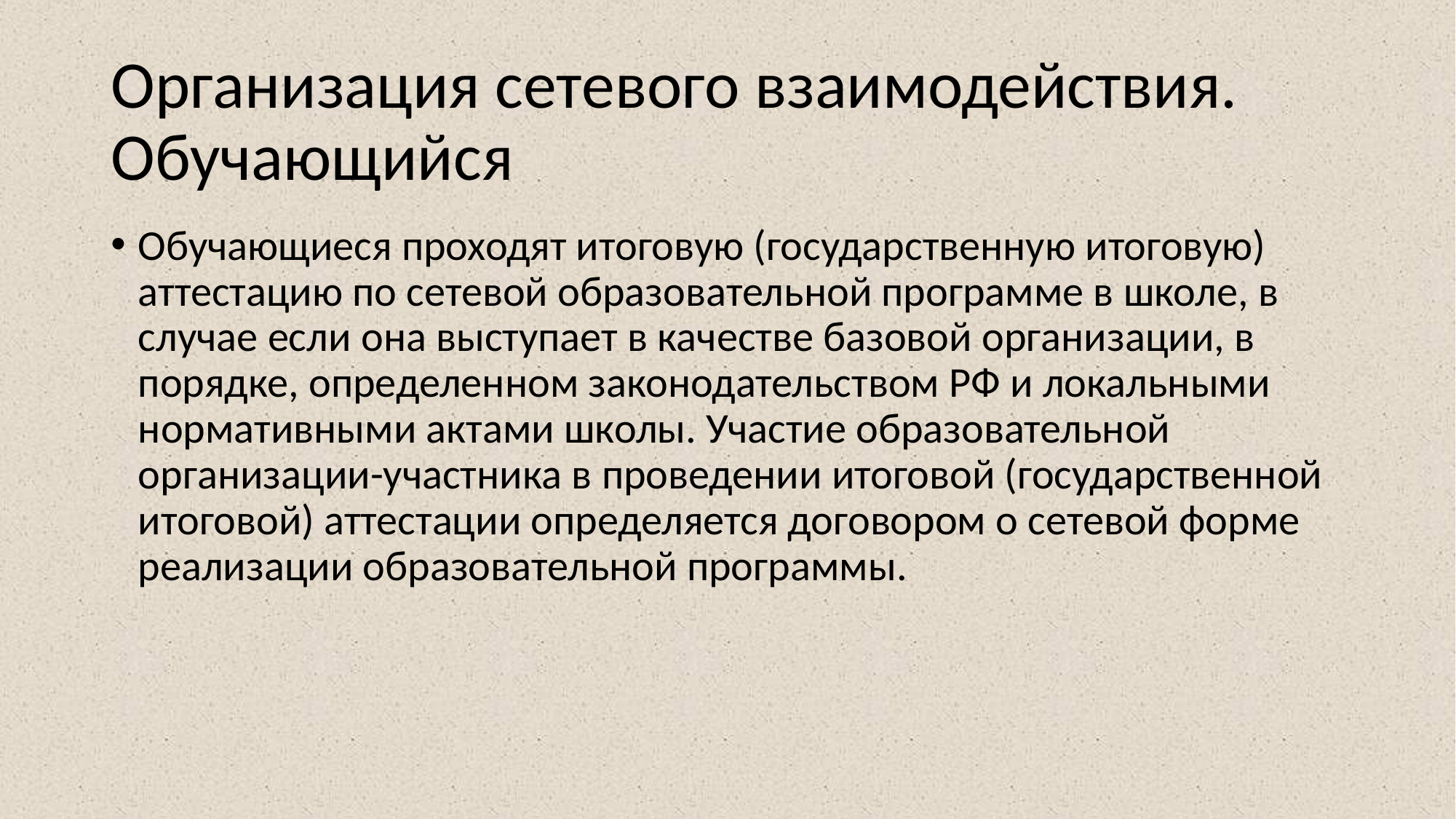

# Организация сетевого взаимодействия. Обучающийся
Обучающиеся проходят итоговую (государственную итоговую) аттестацию по сетевой образовательной программе в школе, в случае если она выступает в качестве базовой организации, в порядке, определенном законодательством РФ и локальными нормативными актами школы. Участие образовательной организации-участника в проведении итоговой (государственной итоговой) аттестации определяется договором о сетевой форме реализации образовательной программы.